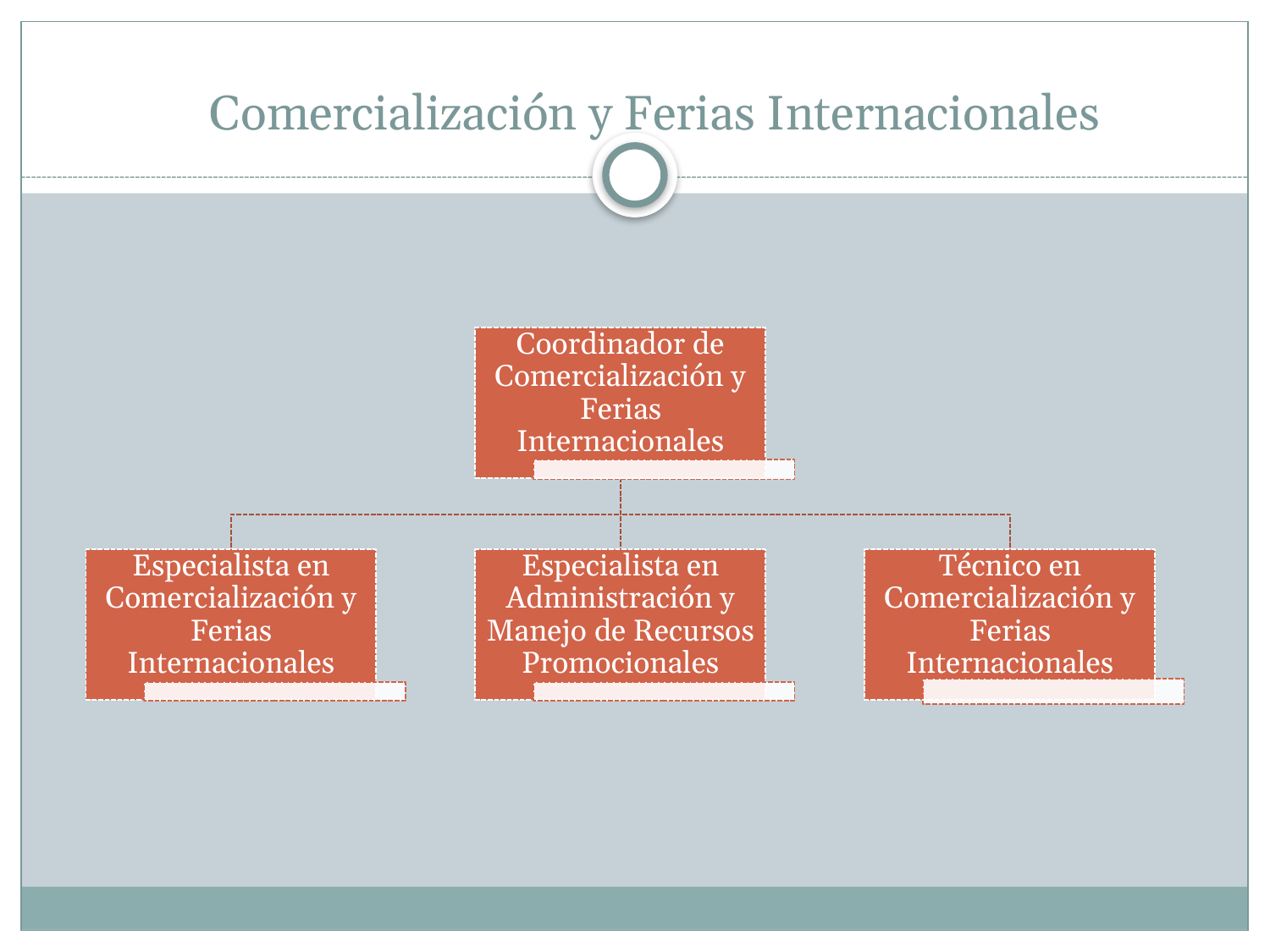

# Comercialización y Ferias Internacionales
Coordinador de Comercialización y Ferias Internacionales

Especialista en Comercialización y Ferias Internacionales

Especialista en Administración y Manejo de Recursos Promocionales

Técnico en Comercialización y Ferias Internacionales